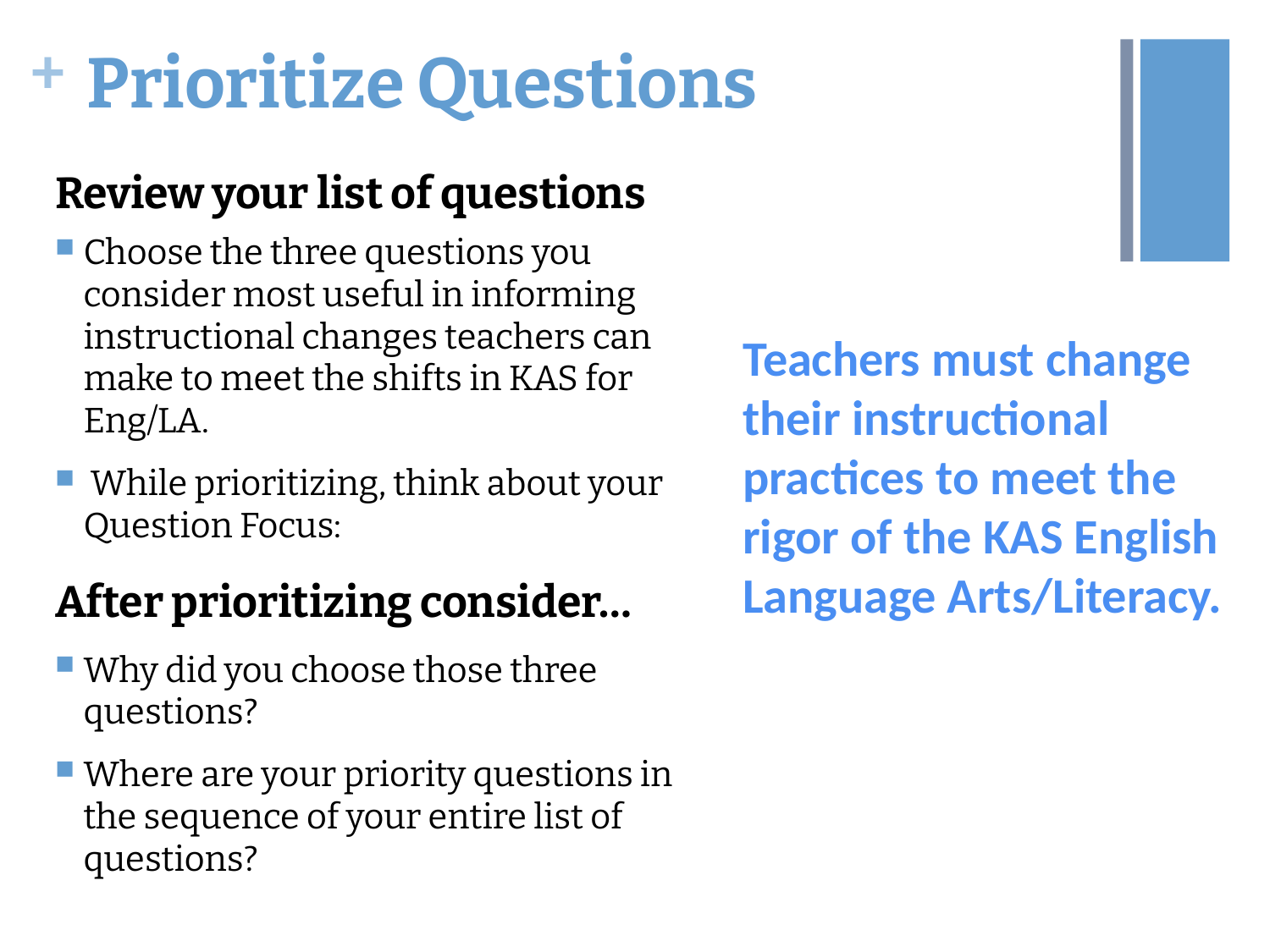

# Prioritize Questions
Review your list of questions
Choose the three questions you consider most useful in informing instructional changes teachers can make to meet the shifts in KAS for Eng/LA.
 While prioritizing, think about your Question Focus:
After prioritizing consider…
Why did you choose those three questions?
Where are your priority questions in the sequence of your entire list of questions?
Teachers must change their instructional practices to meet the rigor of the KAS English Language Arts/Literacy.